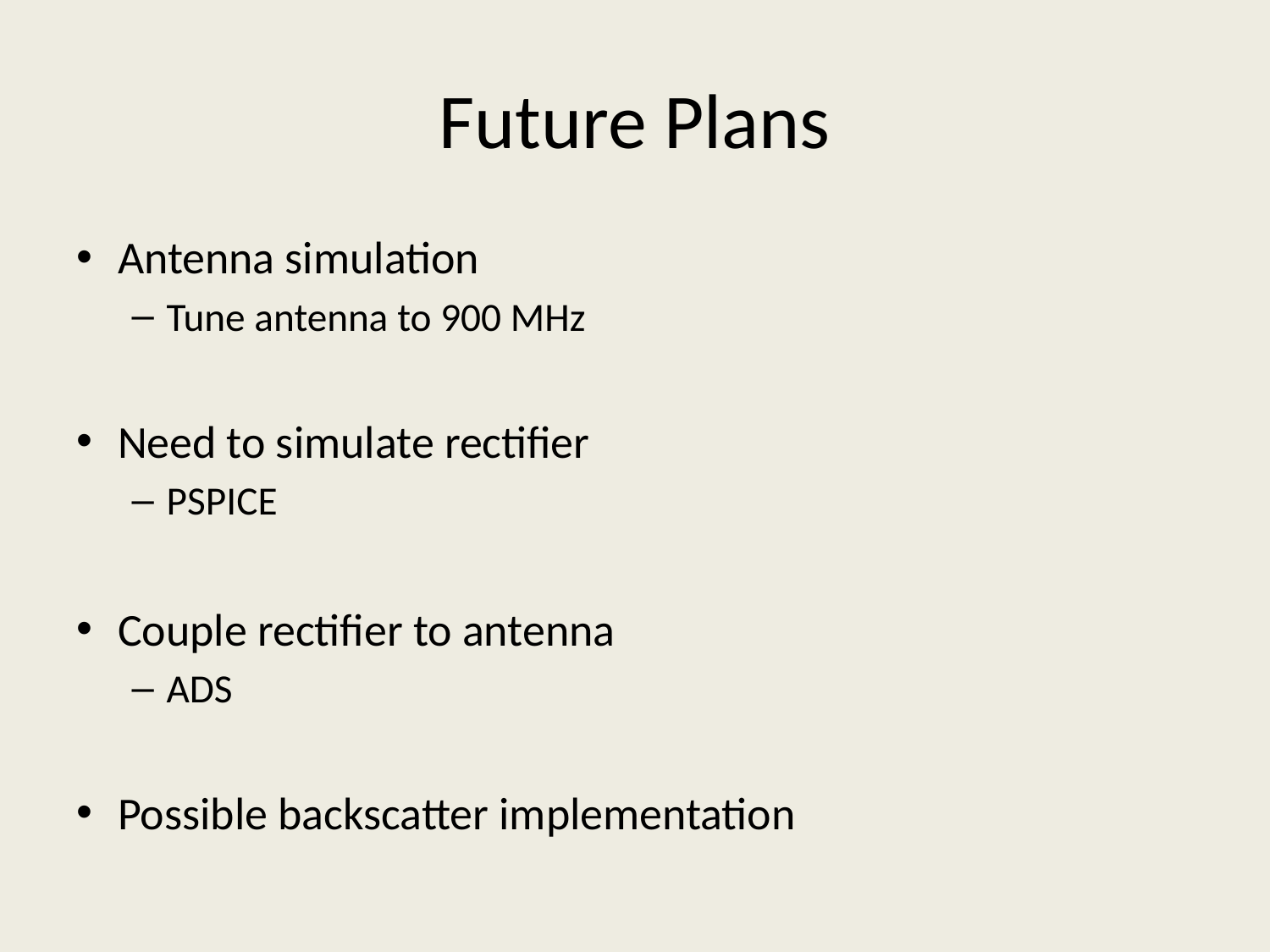

# Future Plans
Antenna simulation
Tune antenna to 900 MHz

Need to simulate rectifier
PSPICE

Couple rectifier to antenna
ADS

Possible backscatter implementation